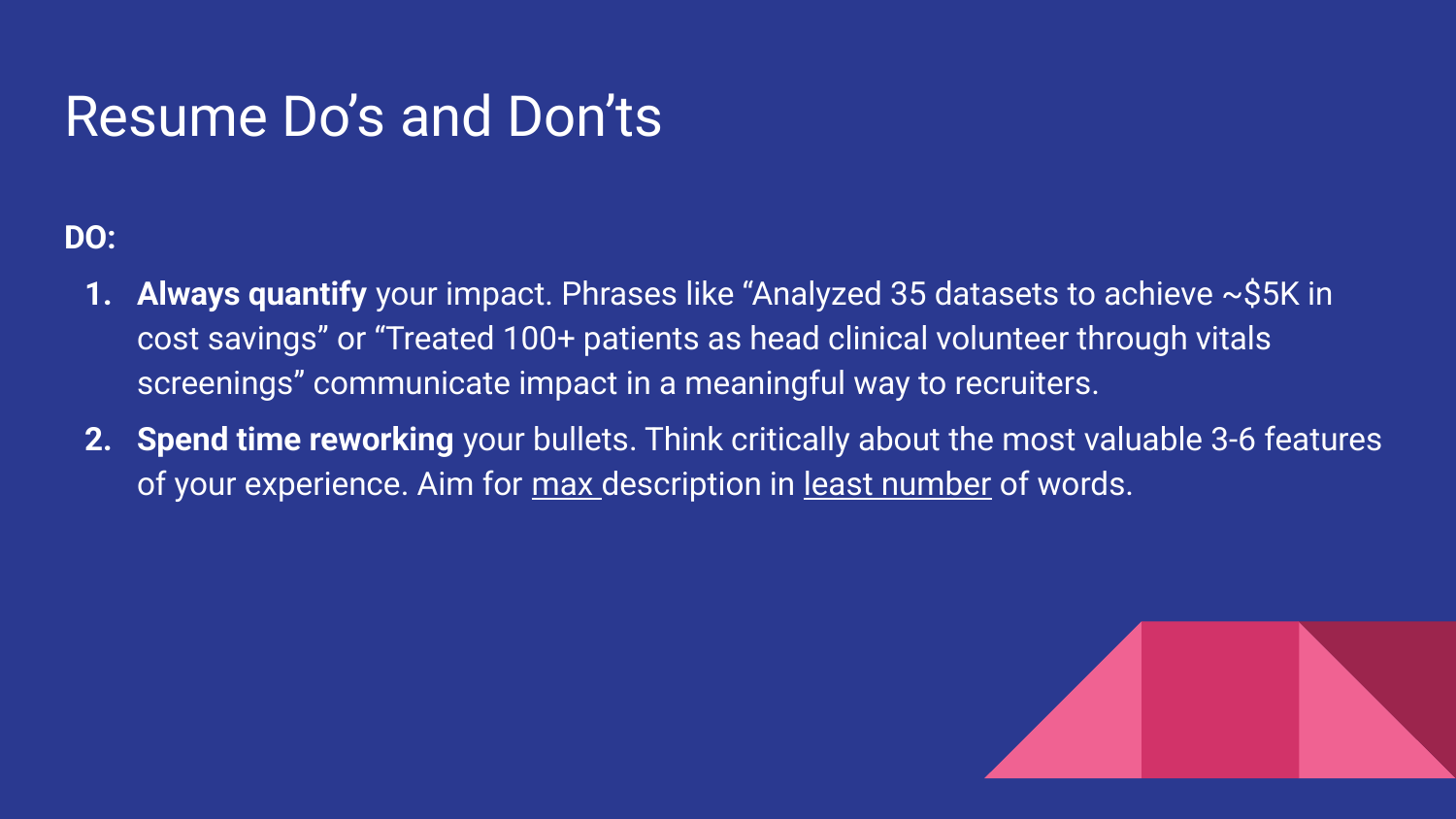

# Resume Do’s and Don’ts
DO:
Always quantify your impact. Phrases like “Analyzed 35 datasets to achieve ~$5K in cost savings” or “Treated 100+ patients as head clinical volunteer through vitals screenings” communicate impact in a meaningful way to recruiters.
Spend time reworking your bullets. Think critically about the most valuable 3-6 features of your experience. Aim for max description in least number of words.